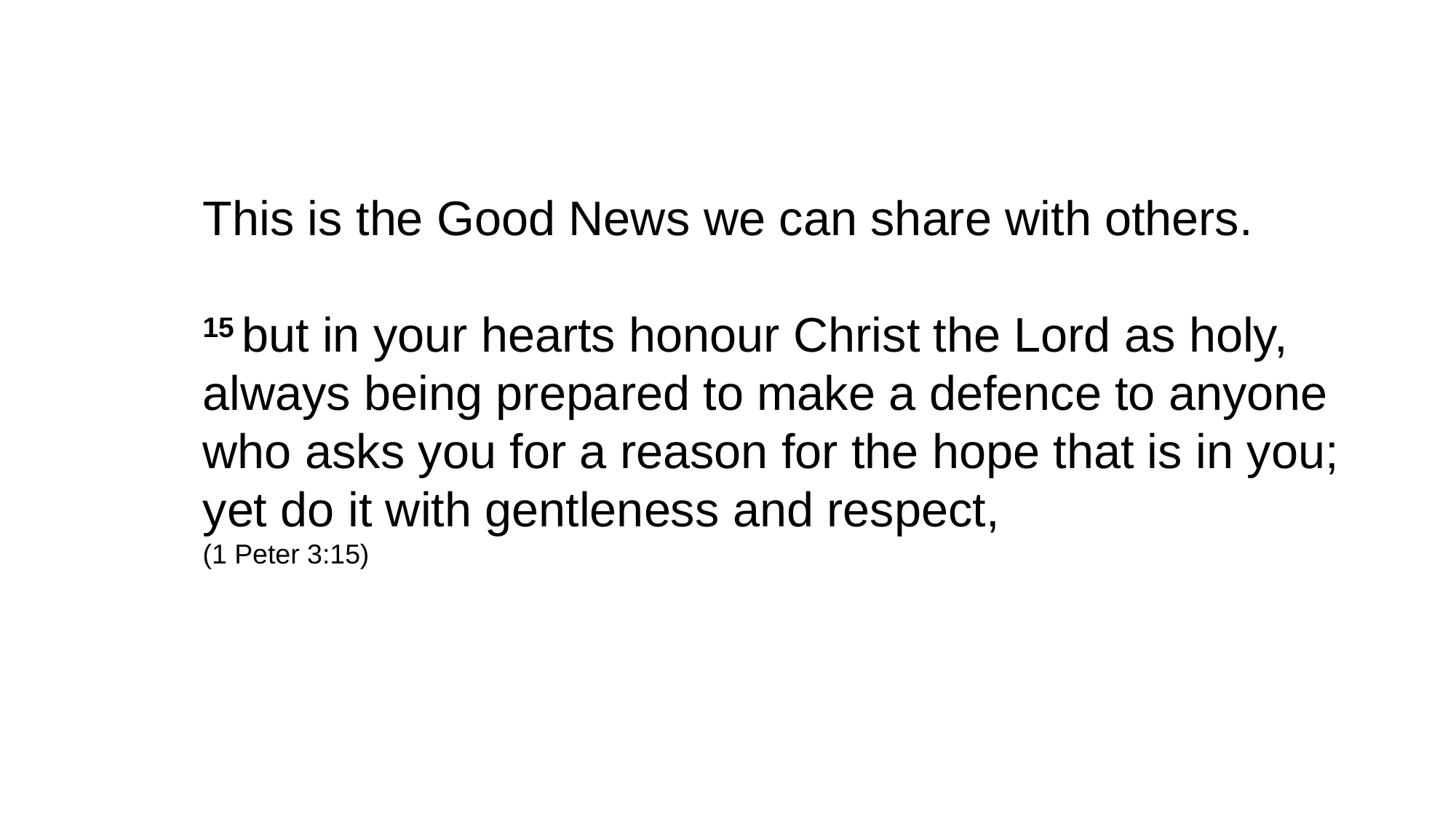

This is the Good News we can share with others.

15 but in your hearts honour Christ the Lord as holy,
always being prepared to make a defence to anyone
who asks you for a reason for the hope that is in you;
yet do it with gentleness and respect,
(1 Peter 3:15)